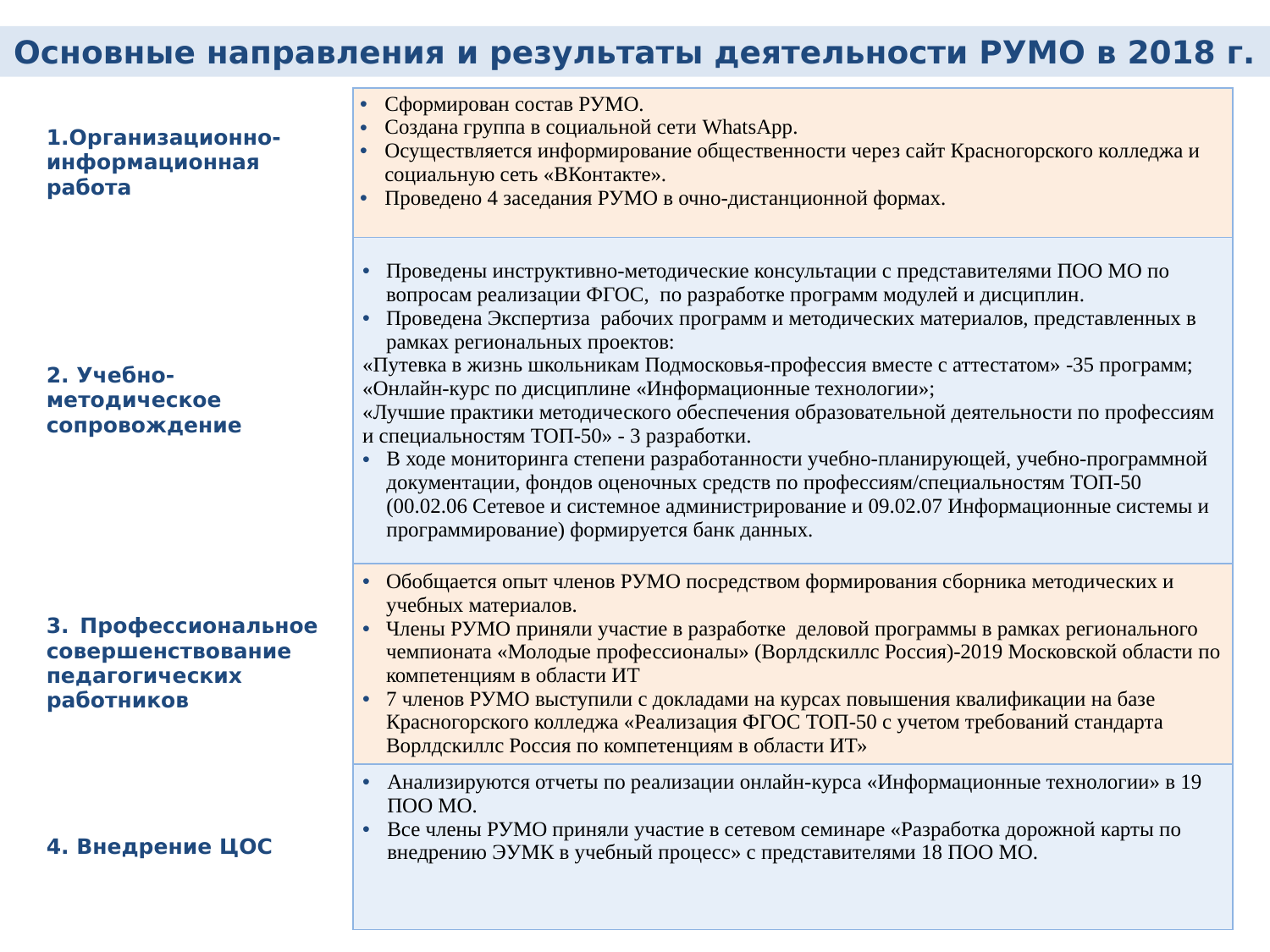

Основные направления и результаты деятельности РУМО в 2018 г.
| 1.Организационно-информационная работа | Сформирован состав РУМО. Создана группа в социальной сети WhatsApp. Осуществляется информирование общественности через сайт Красногорского колледжа и социальную сеть «ВКонтакте». Проведено 4 заседания РУМО в очно-дистанционной формах. |
| --- | --- |
| 2. Учебно-методическое сопровождение | Проведены инструктивно-методические консультации с представителями ПОО МО по вопросам реализации ФГОС, по разработке программ модулей и дисциплин. Проведена Экспертиза рабочих программ и методических материалов, представленных в рамках региональных проектов: «Путевка в жизнь школьникам Подмосковья-профессия вместе с аттестатом» -35 программ; «Онлайн-курс по дисциплине «Информационные технологии»; «Лучшие практики методического обеспечения образовательной деятельности по профессиям и специальностям ТОП-50» - 3 разработки. В ходе мониторинга степени разработанности учебно-планирующей, учебно-программной документации, фондов оценочных средств по профессиям/специальностям ТОП-50 (00.02.06 Сетевое и системное администрирование и 09.02.07 Информационные системы и программирование) формируется банк данных. |
| 3. Профессиональное совершенствование педагогических работников | Обобщается опыт членов РУМО посредством формирования сборника методических и учебных материалов. Члены РУМО приняли участие в разработке деловой программы в рамках регионального чемпионата «Молодые профессионалы» (Ворлдскиллс Россия)-2019 Московской области по компетенциям в области ИТ 7 членов РУМО выступили с докладами на курсах повышения квалификации на базе Красногорского колледжа «Реализация ФГОС ТОП-50 с учетом требований стандарта Ворлдскиллс Россия по компетенциям в области ИТ» |
| 4. Внедрение ЦОС | Анализируются отчеты по реализации онлайн-курса «Информационные технологии» в 19 ПОО МО. Все члены РУМО приняли участие в сетевом семинаре «Разработка дорожной карты по внедрению ЭУМК в учебный процесс» с представителями 18 ПОО МО. |